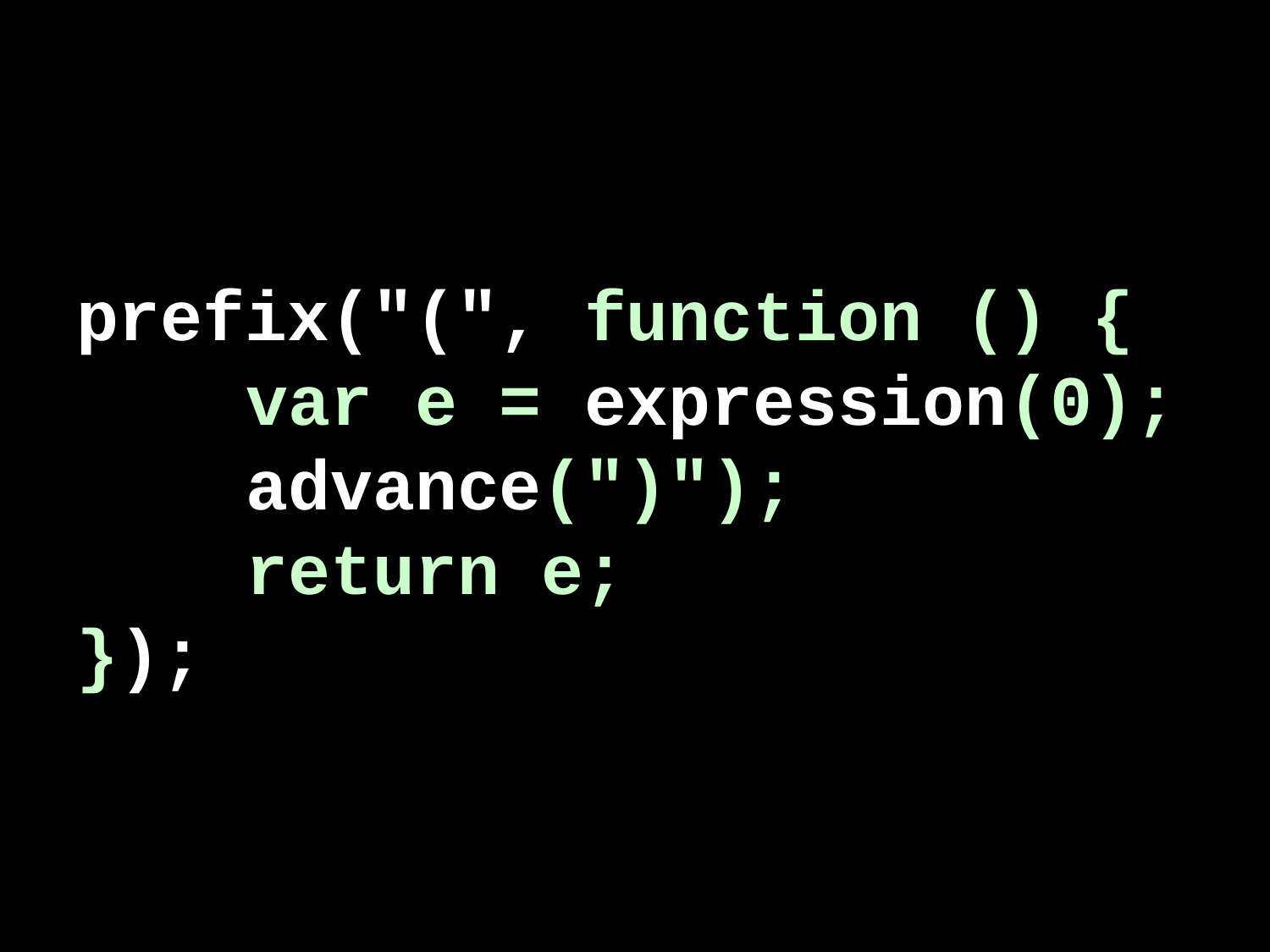

prefix("(", function () {
    var e = expression(0);
    advance(")");
    return e;
});